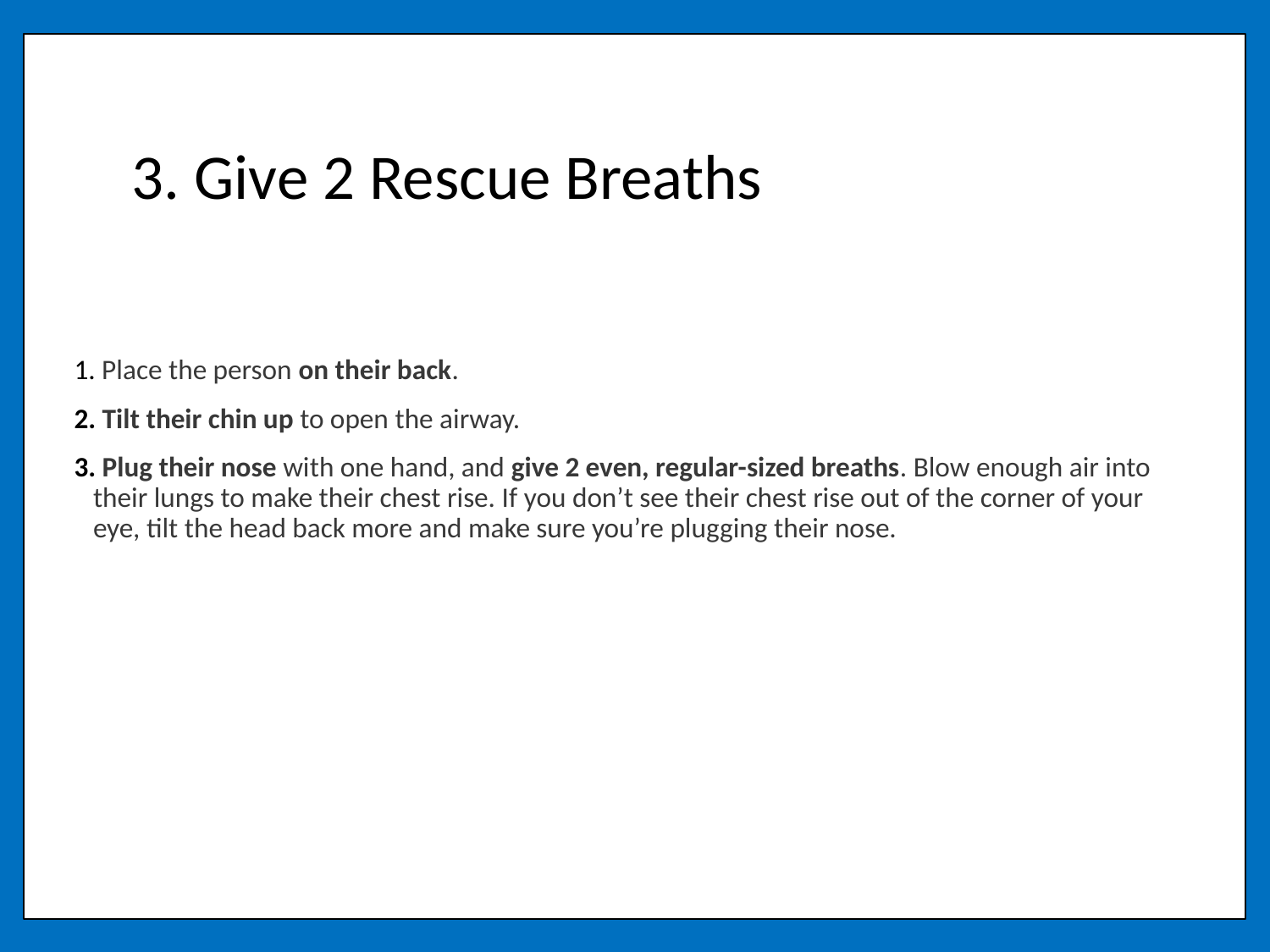

# 3. Give 2 Rescue Breaths
 Place the person on their back.
 Tilt their chin up to open the airway.
 Plug their nose with one hand, and give 2 even, regular-sized breaths. Blow enough air into their lungs to make their chest rise. If you don’t see their chest rise out of the corner of your eye, tilt the head back more and make sure you’re plugging their nose.